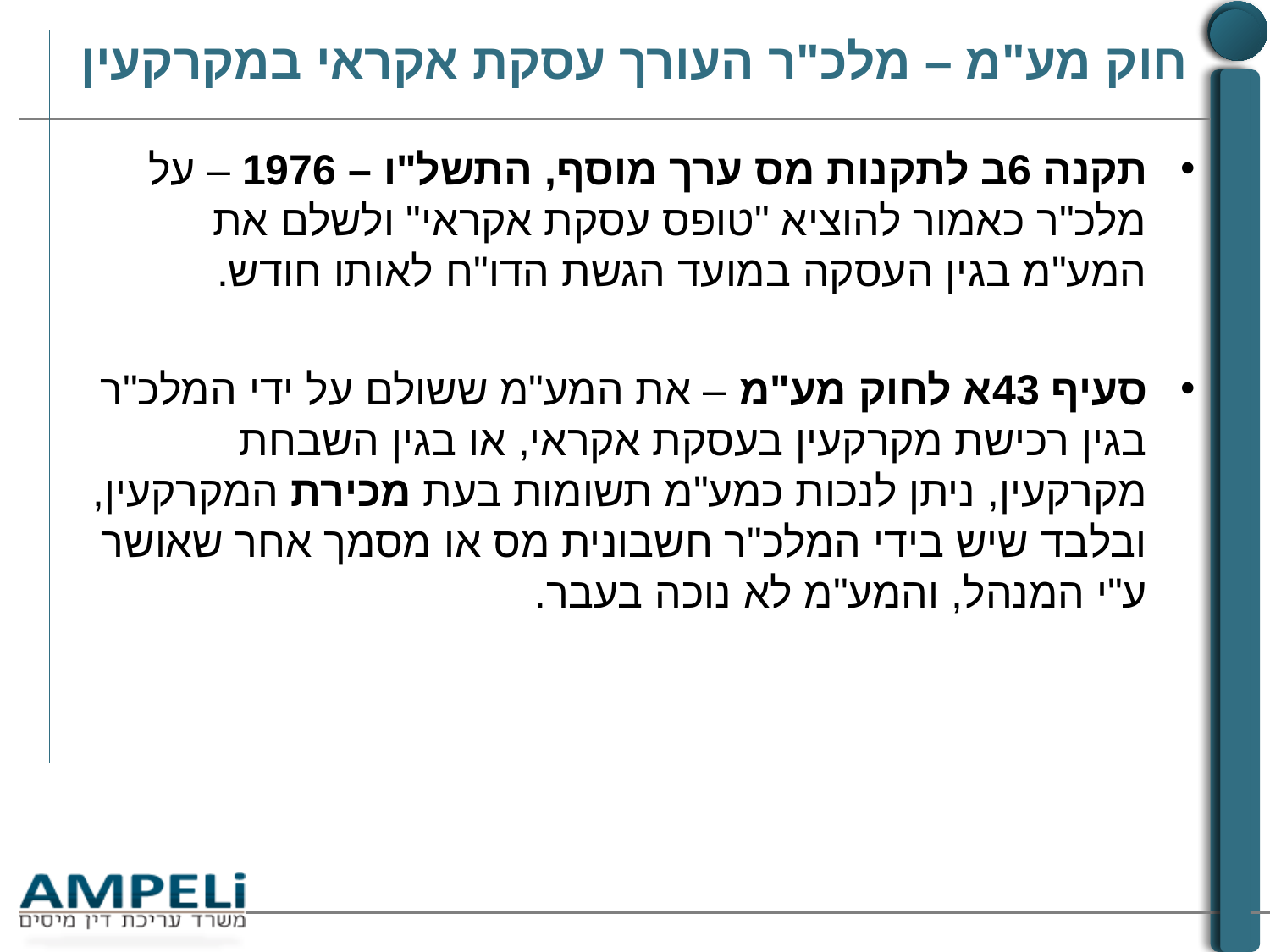

# חוק מע"מ – מלכ"ר העורך עסקת אקראי במקרקעין
תקנה 6ב לתקנות מס ערך מוסף, התשל"ו – 1976 – על מלכ"ר כאמור להוציא "טופס עסקת אקראי" ולשלם את המע"מ בגין העסקה במועד הגשת הדו"ח לאותו חודש.

סעיף 43א לחוק מע"מ – את המע"מ ששולם על ידי המלכ"ר בגין רכישת מקרקעין בעסקת אקראי, או בגין השבחת מקרקעין, ניתן לנכות כמע"מ תשומות בעת מכירת המקרקעין, ובלבד שיש בידי המלכ"ר חשבונית מס או מסמך אחר שאושר ע"י המנהל, והמע"מ לא נוכה בעבר.